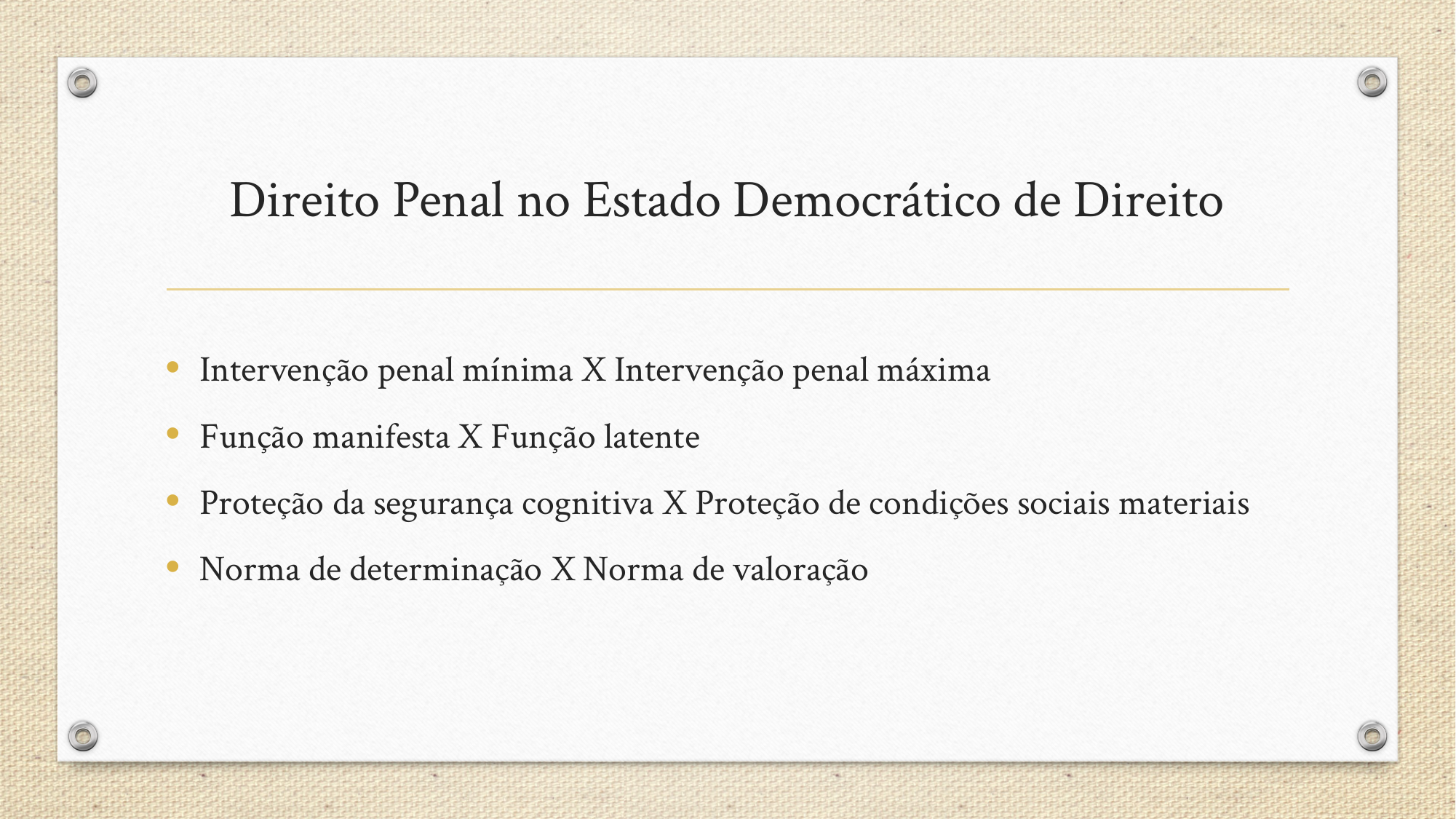

# Direito Penal no Estado Democrático de Direito

Intervenção penal mínima X Intervenção penal máxima
Função manifesta X Função latente
Proteção da segurança cognitiva X Proteção de condições sociais materiais
Norma de determinação X Norma de valoração